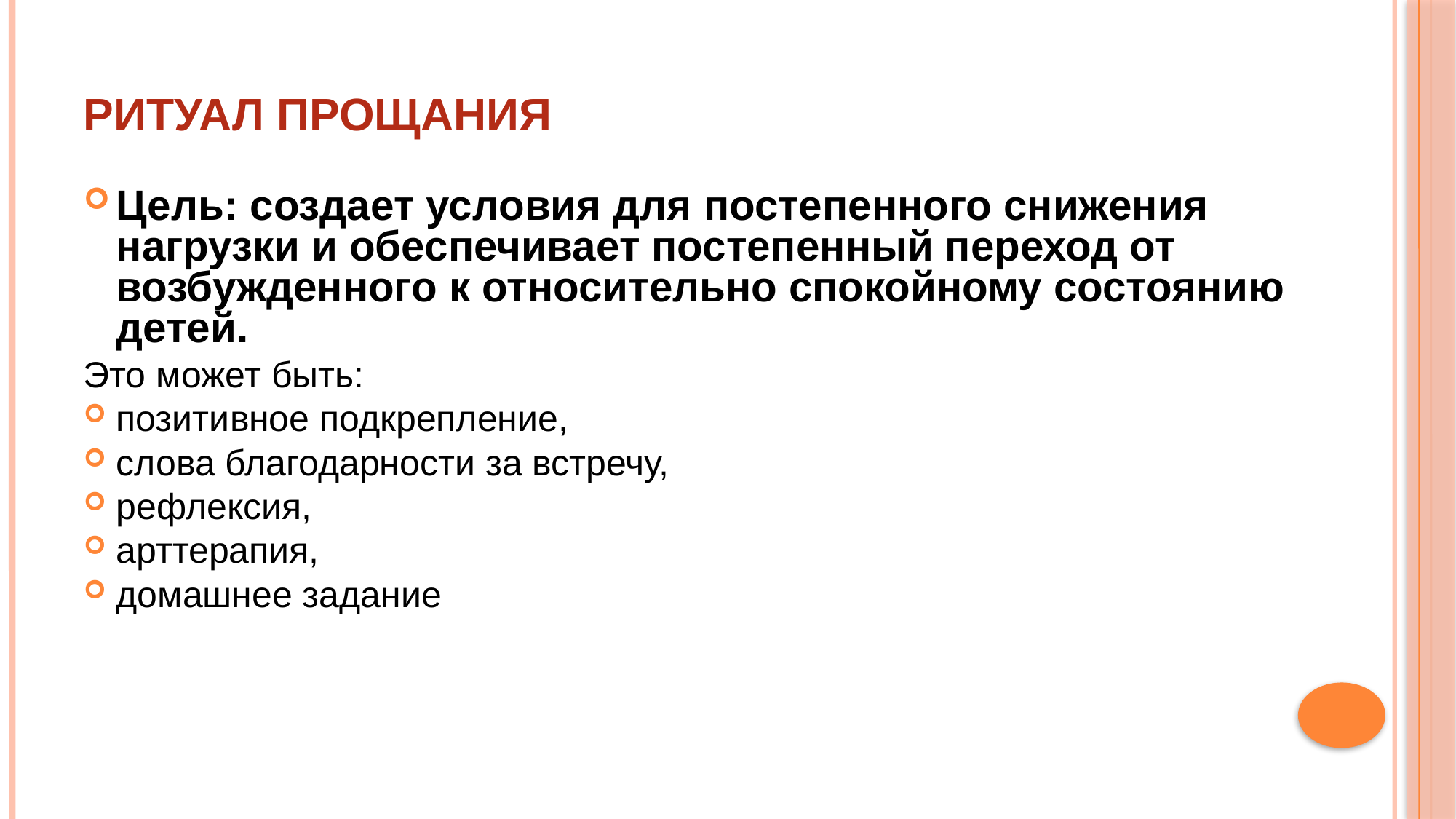

# Ритуал прощания
Цель: создает условия для постепенного снижения нагрузки и обеспечивает постепенный переход от возбужденного к относительно спокойному состоянию детей.
Это может быть:
позитивное подкрепление,
слова благодарности за встречу,
рефлексия,
арттерапия,
домашнее задание